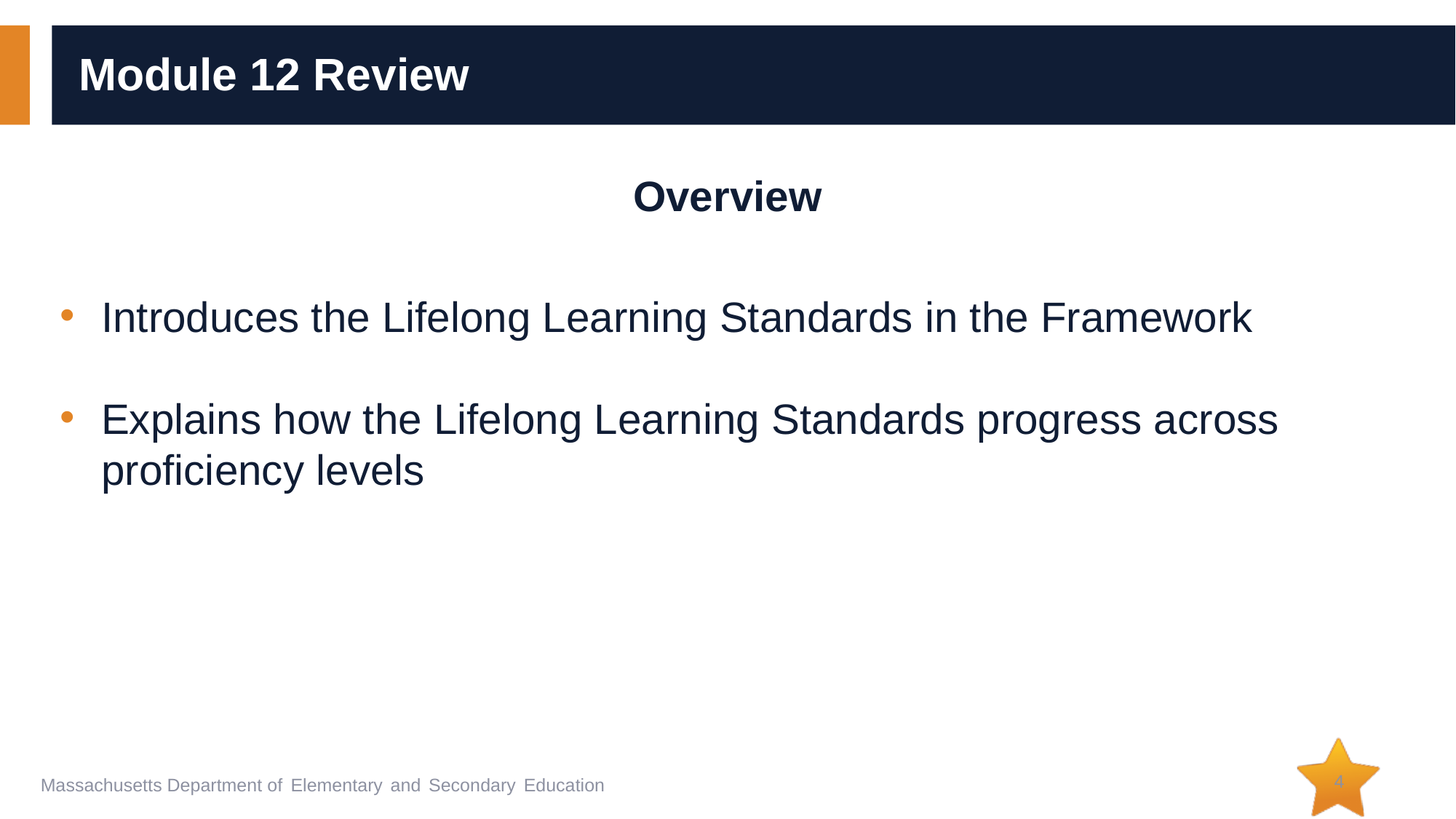

# Module 12 Review
Overview
Introduces the Lifelong Learning Standards in the Framework

Explains how the Lifelong Learning Standards progress across proficiency levels
4